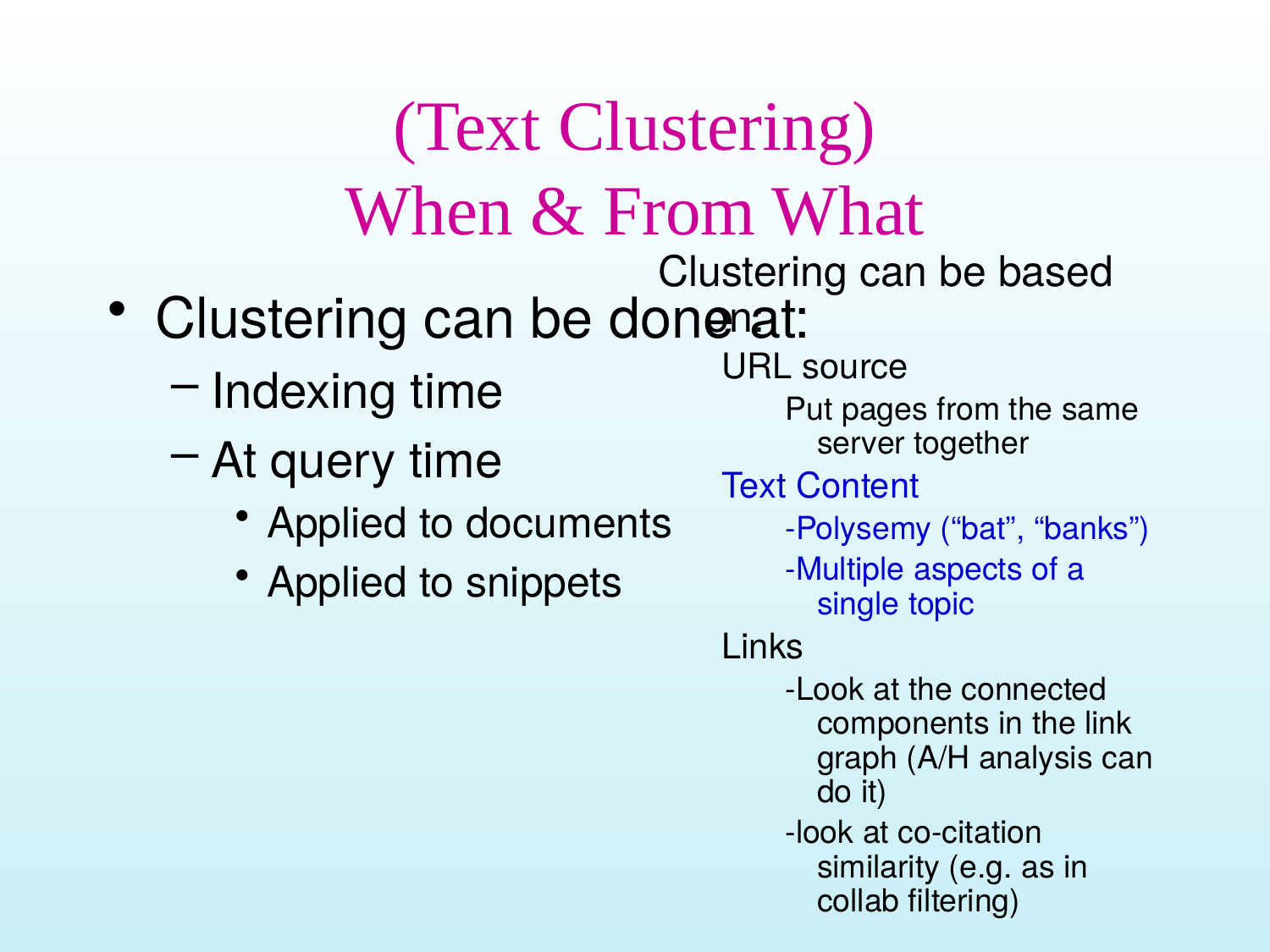

# (Text Clustering) When & From What
Clustering can be based on:
URL source
Put pages from the same server together
Text Content
-Polysemy (“bat”, “banks”)
-Multiple aspects of a single topic
Links
-Look at the connected components in the link graph (A/H analysis can do it)
-look at co-citation similarity (e.g. as in collab filtering)

Clustering can be done at:
Indexing time
At query time
Applied to documents
Applied to snippets